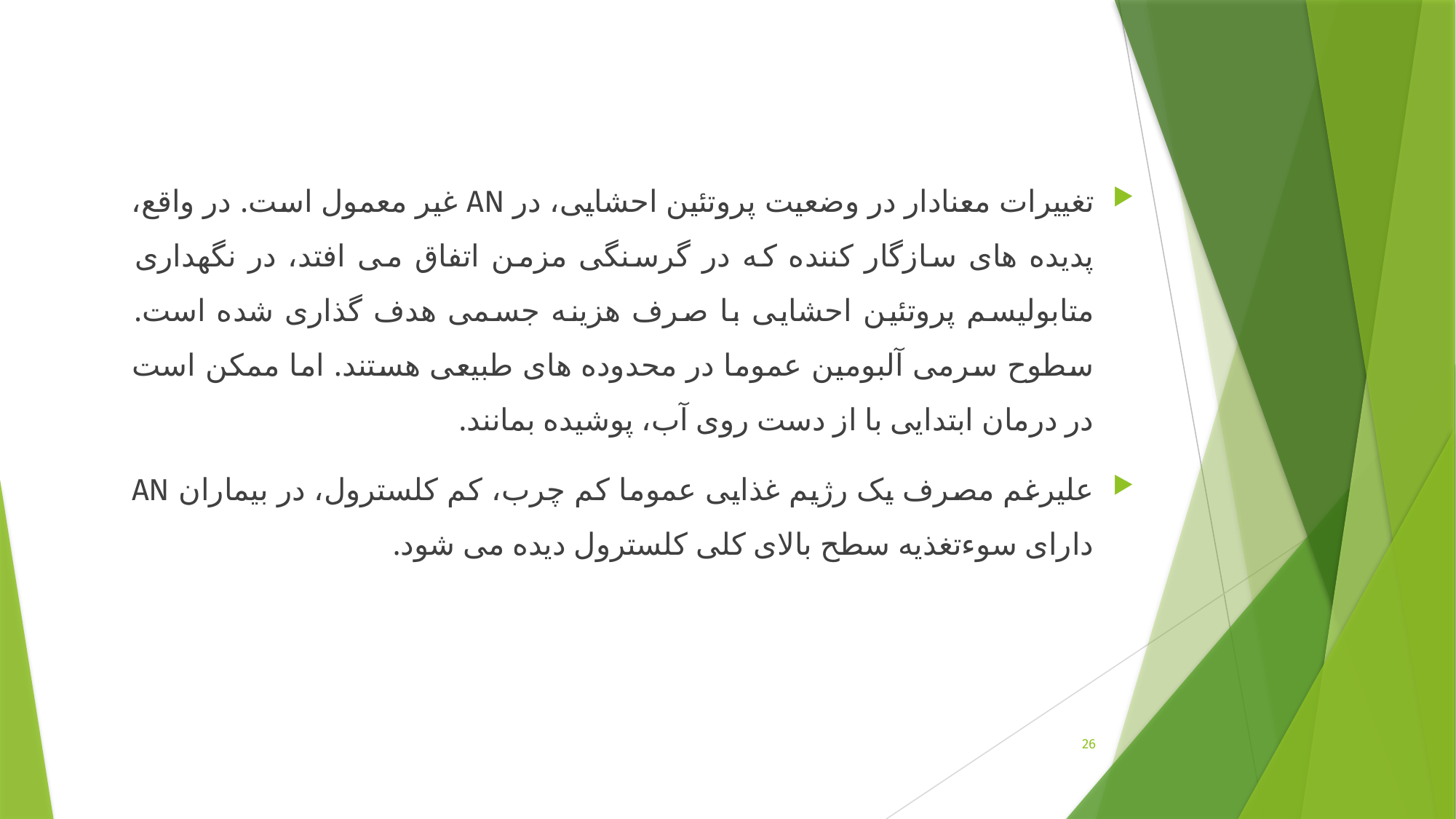

تغییرات معنادار در وضعیت پروتئین احشایی، در AN غیر معمول است. در واقع، پدیده های سازگار کننده که در گرسنگی مزمن اتفاق می افتد، در نگهداری متابولیسم پروتئین احشایی با صرف هزینه جسمی هدف گذاری شده است. سطوح سرمی آلبومین عموما در محدوده های طبیعی هستند. اما ممکن است در درمان ابتدایی با از دست روی آب، پوشیده بمانند.
علیرغم مصرف یک رژیم غذایی عموما کم چرب، کم کلسترول، در بیماران AN دارای سوءتغذیه سطح بالای کلی کلسترول دیده می شود.

26